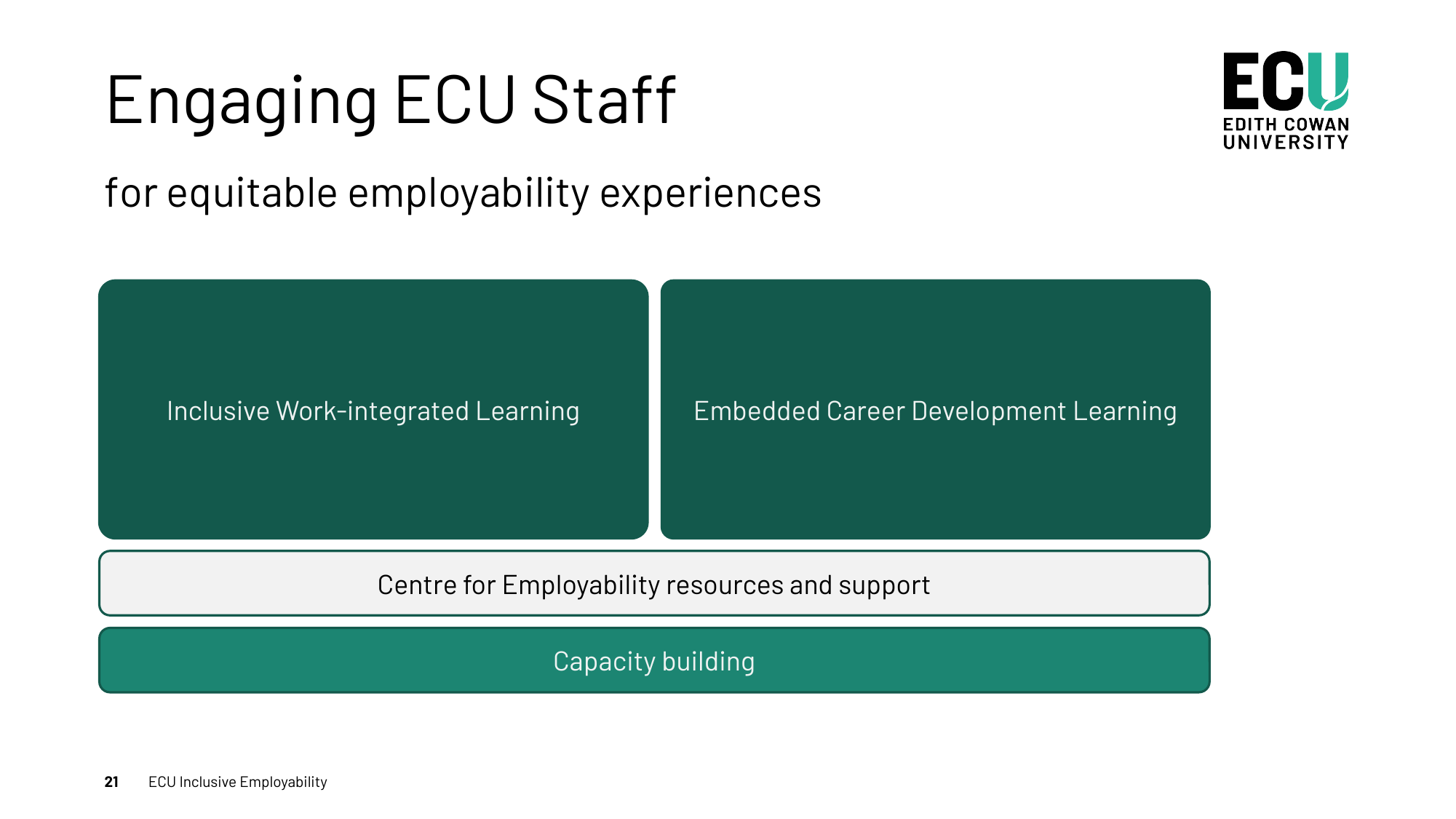

# Engaging ECU Staff
for equitable employability experiences
Inclusive Work-integrated Learning
Embedded Career Development Learning
Centre for Employability resources and support
Capacity building
21
ECU Inclusive Employability